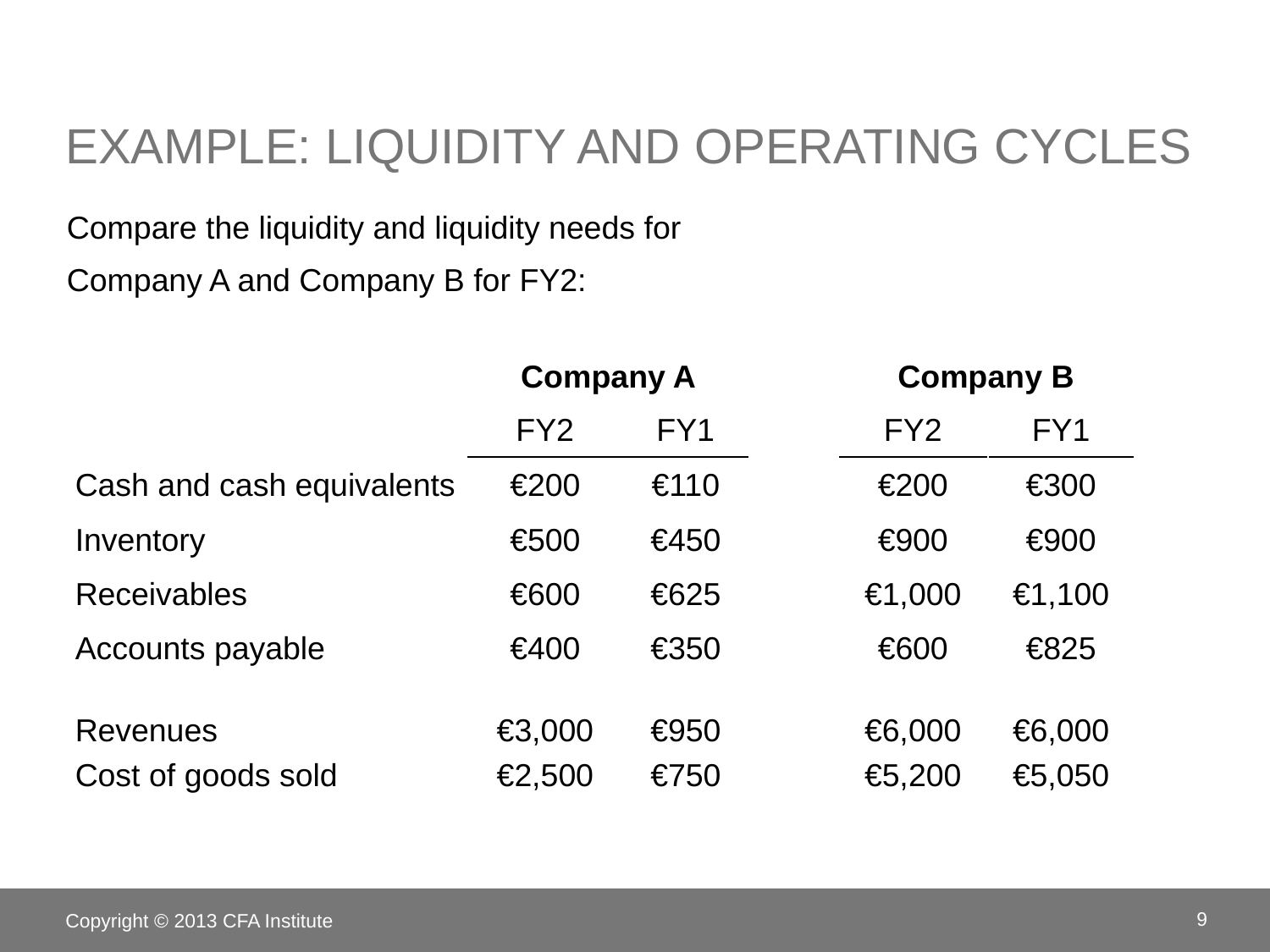

# Example: Liquidity and Operating Cycles
Compare the liquidity and liquidity needs for
Company A and Company B for FY2:
|  | Company A |  |  | Company B |  |
| --- | --- | --- | --- | --- | --- |
|  | FY2 | FY1 |  | FY2 | FY1 |
| Cash and cash equivalents | €200 | €110 |  | €200 | €300 |
| Inventory | €500 | €450 |  | €900 | €900 |
| Receivables | €600 | €625 |  | €1,000 | €1,100 |
| Accounts payable | €400 | €350 |  | €600 | €825 |
|  |  |  |  |  |  |
| Revenues | €3,000 | €950 |  | €6,000 | €6,000 |
| Cost of goods sold | €2,500 | €750 |  | €5,200 | €5,050 |
Copyright © 2013 CFA Institute
9